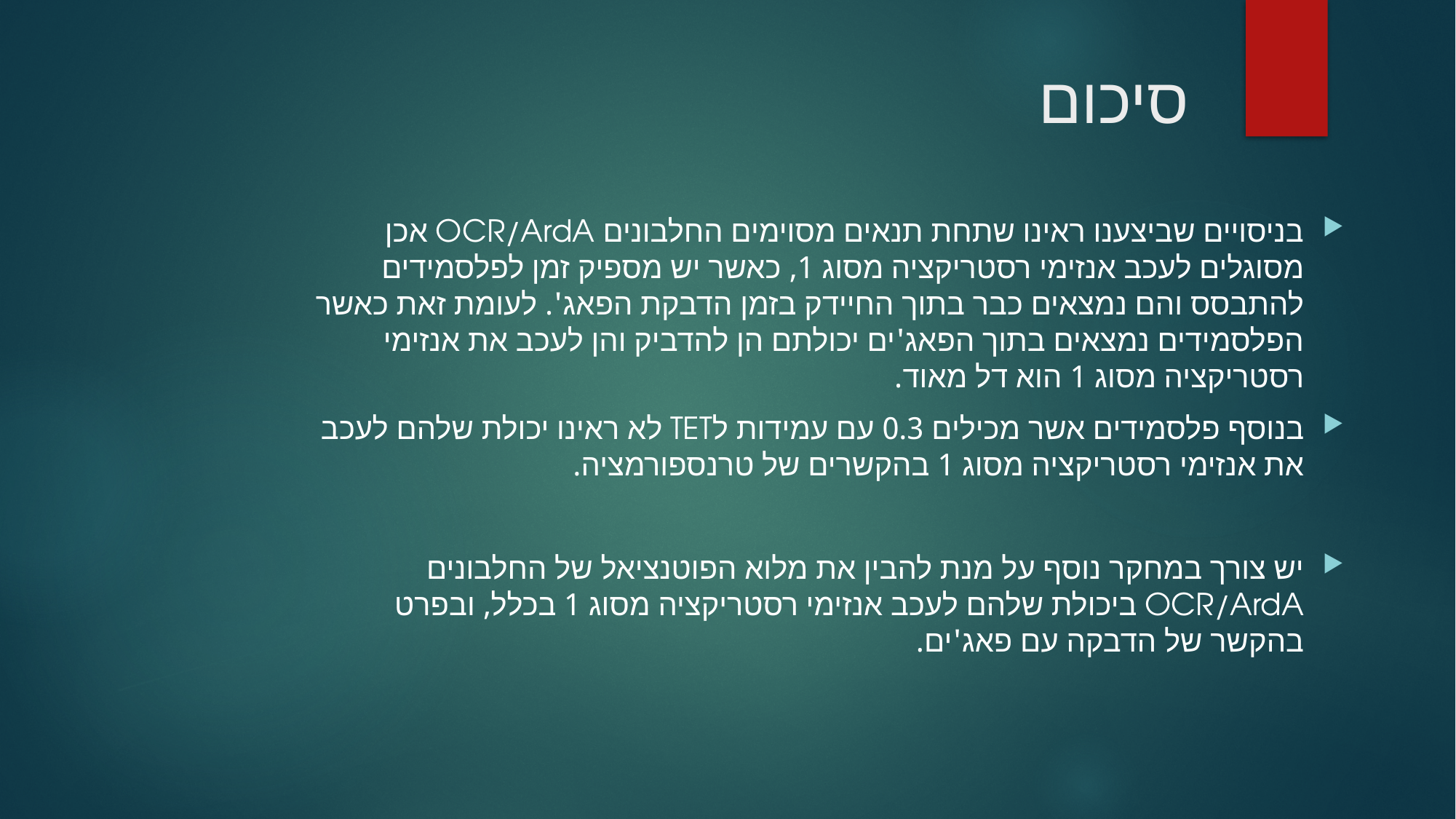

# סיכום
בניסויים שביצענו ראינו שתחת תנאים מסוימים החלבונים OCR/ArdA אכן מסוגלים לעכב אנזימי רסטריקציה מסוג 1, כאשר יש מספיק זמן לפלסמידים להתבסס והם נמצאים כבר בתוך החיידק בזמן הדבקת הפאג'. לעומת זאת כאשר הפלסמידים נמצאים בתוך הפאג'ים יכולתם הן להדביק והן לעכב את אנזימי רסטריקציה מסוג 1 הוא דל מאוד.
בנוסף פלסמידים אשר מכילים 0.3 עם עמידות לTET לא ראינו יכולת שלהם לעכב את אנזימי רסטריקציה מסוג 1 בהקשרים של טרנספורמציה.

יש צורך במחקר נוסף על מנת להבין את מלוא הפוטנציאל של החלבונים  OCR/ArdA ביכולת שלהם לעכב אנזימי רסטריקציה מסוג 1 בכלל, ובפרט בהקשר של הדבקה עם פאג'ים.